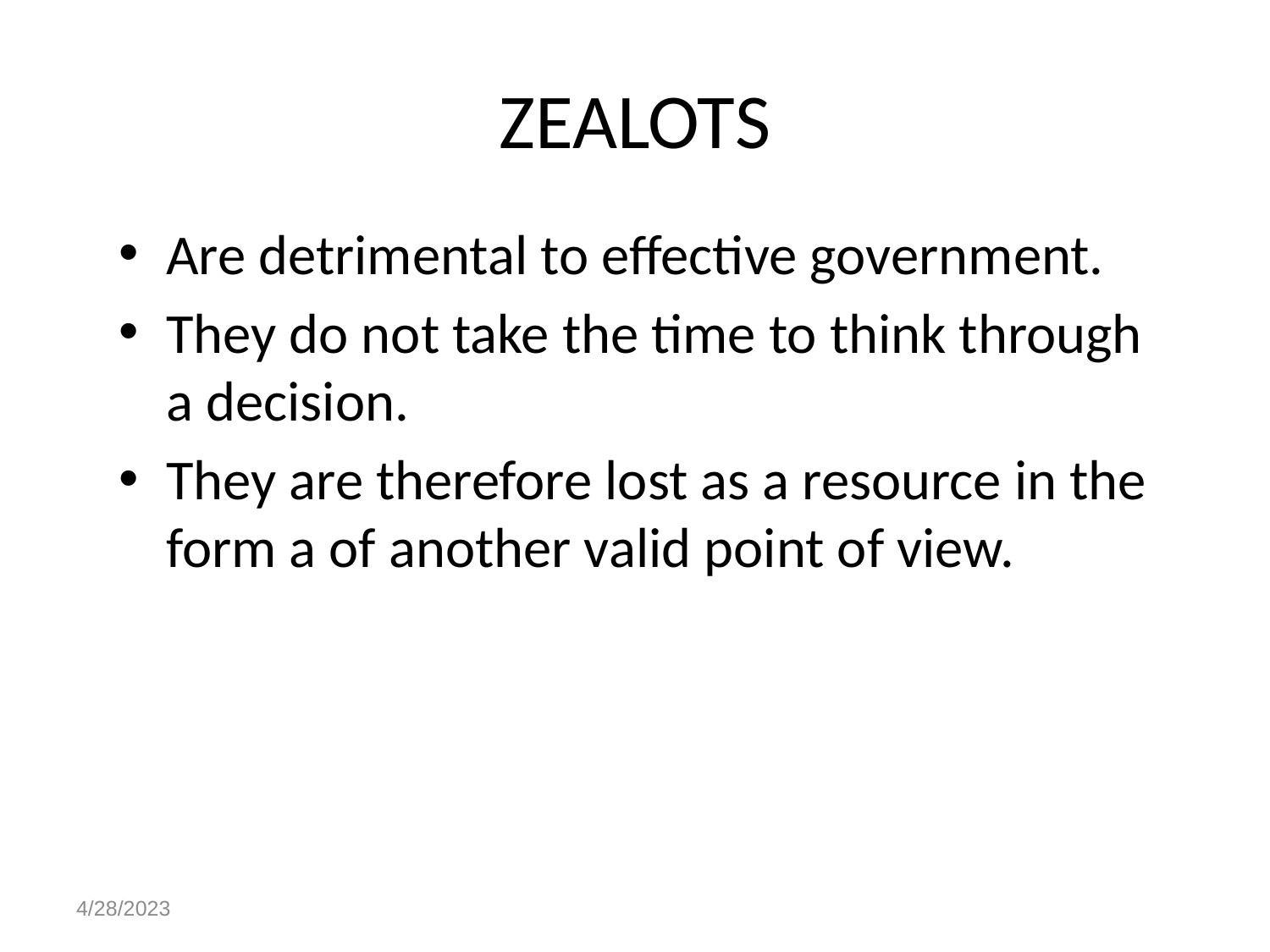

# ZEALOTS
Are detrimental to effective government.
They do not take the time to think through a decision.
They are therefore lost as a resource in the form a of another valid point of view.

4/28/2023